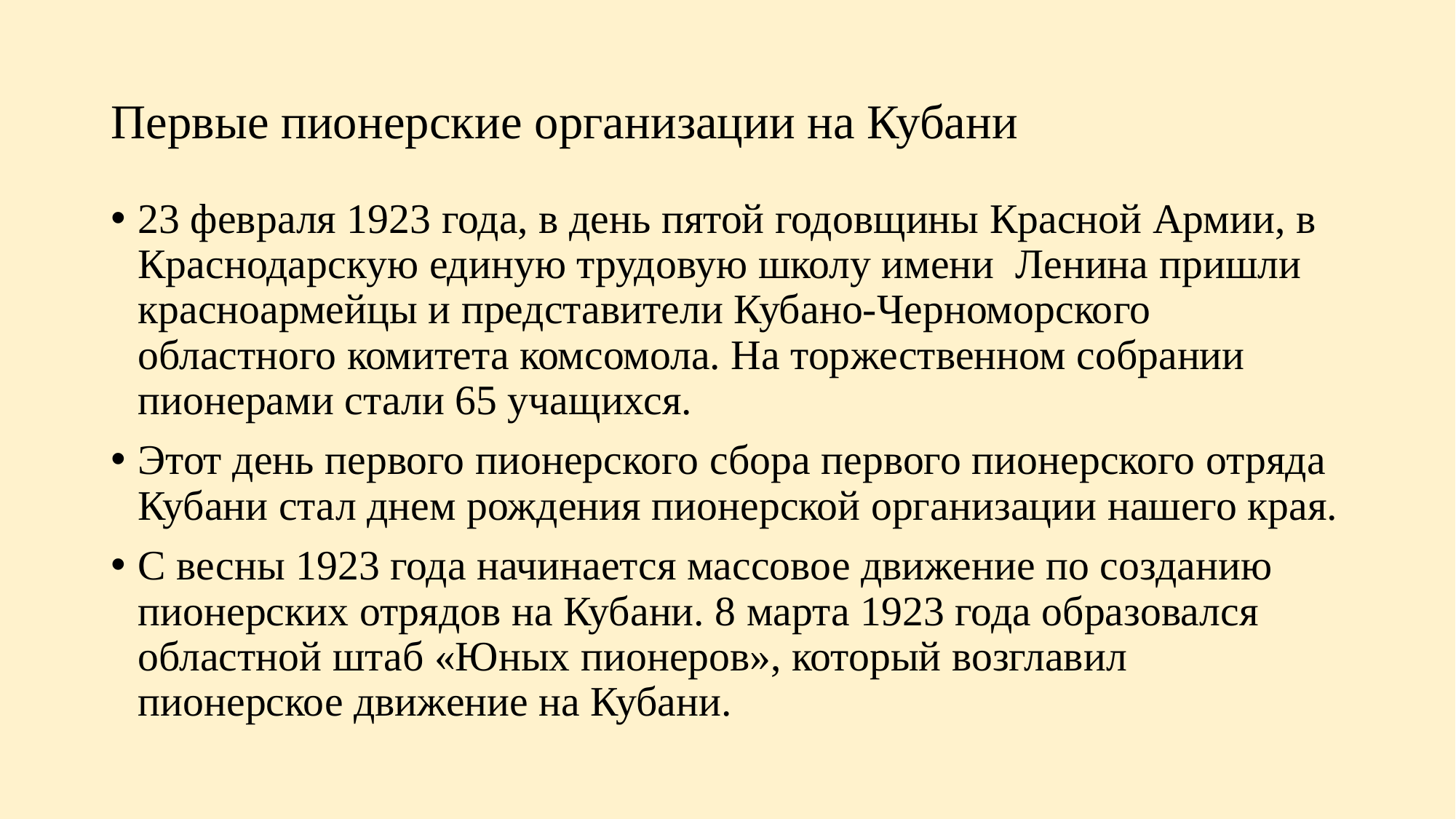

# Первые пионерские организации на Кубани
23 февраля 1923 года, в день пятой годовщины Красной Армии, в Краснодарскую единую трудовую школу имени  Ленина пришли красноармейцы и представители Кубано-Черноморского областного комитета комсомола. На торжественном собрании пионерами стали 65 учащихся.
Этот день первого пионерского сбора первого пионерского отряда Кубани стал днем рождения пионерской организации нашего края.
С весны 1923 года начинается массовое движение по созданию пионерских отрядов на Кубани. 8 марта 1923 года образовался областной штаб «Юных пионеров», который возглавил пионерское движение на Кубани.